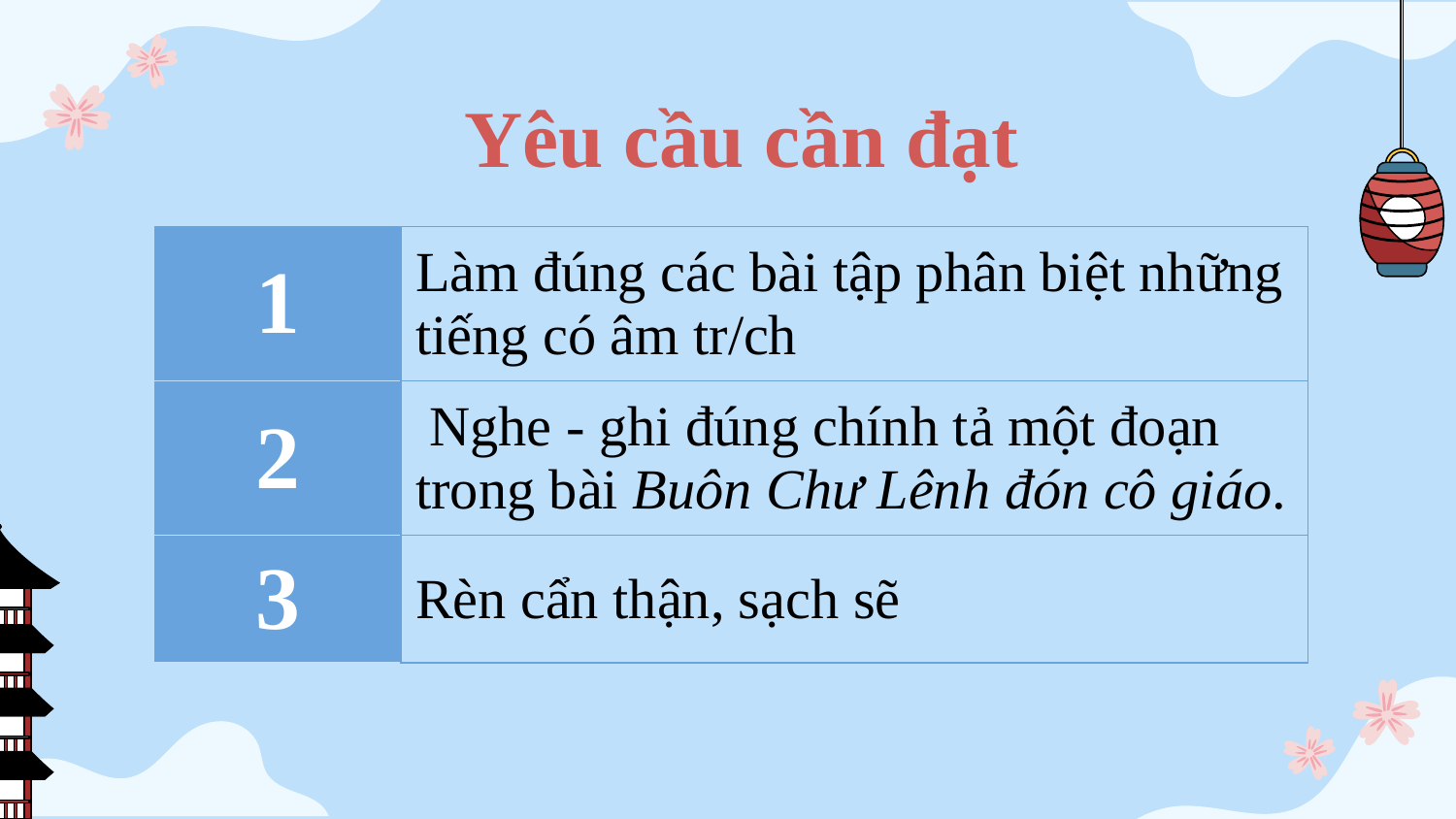

# Yêu cầu cần đạt
| 1 | Làm đúng các bài tập phân biệt những tiếng có âm tr/ch |
| --- | --- |
| 2 | Nghe - ghi đúng chính tả một đoạn trong bài Buôn Chư Lênh đón cô giáo. |
| 3 | Rèn cẩn thận, sạch sẽ |